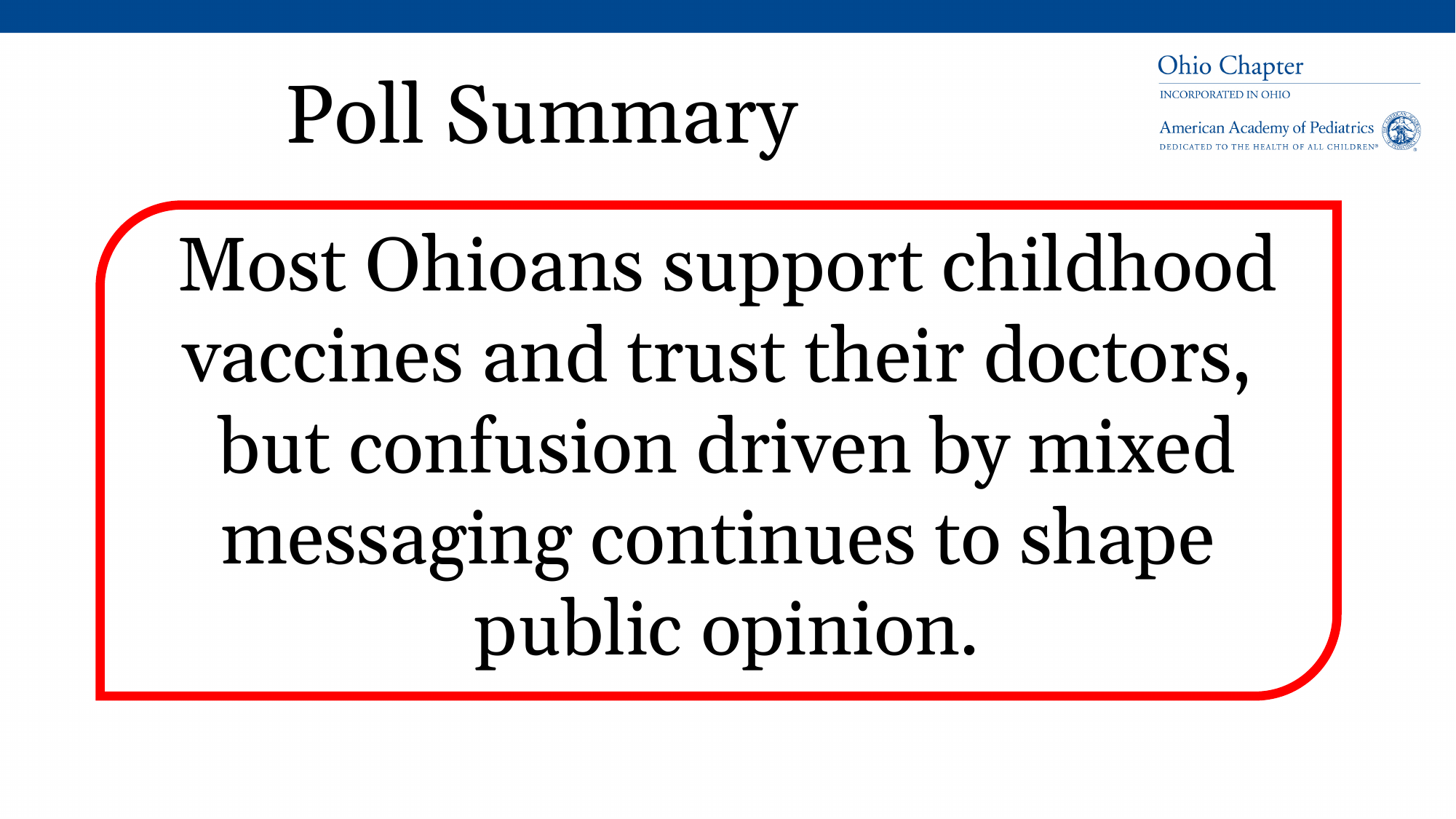

Poll Summary

Most Ohioans support childhood vaccines and trust their doctors,
but confusion driven by mixed messaging continues to shape
public opinion.